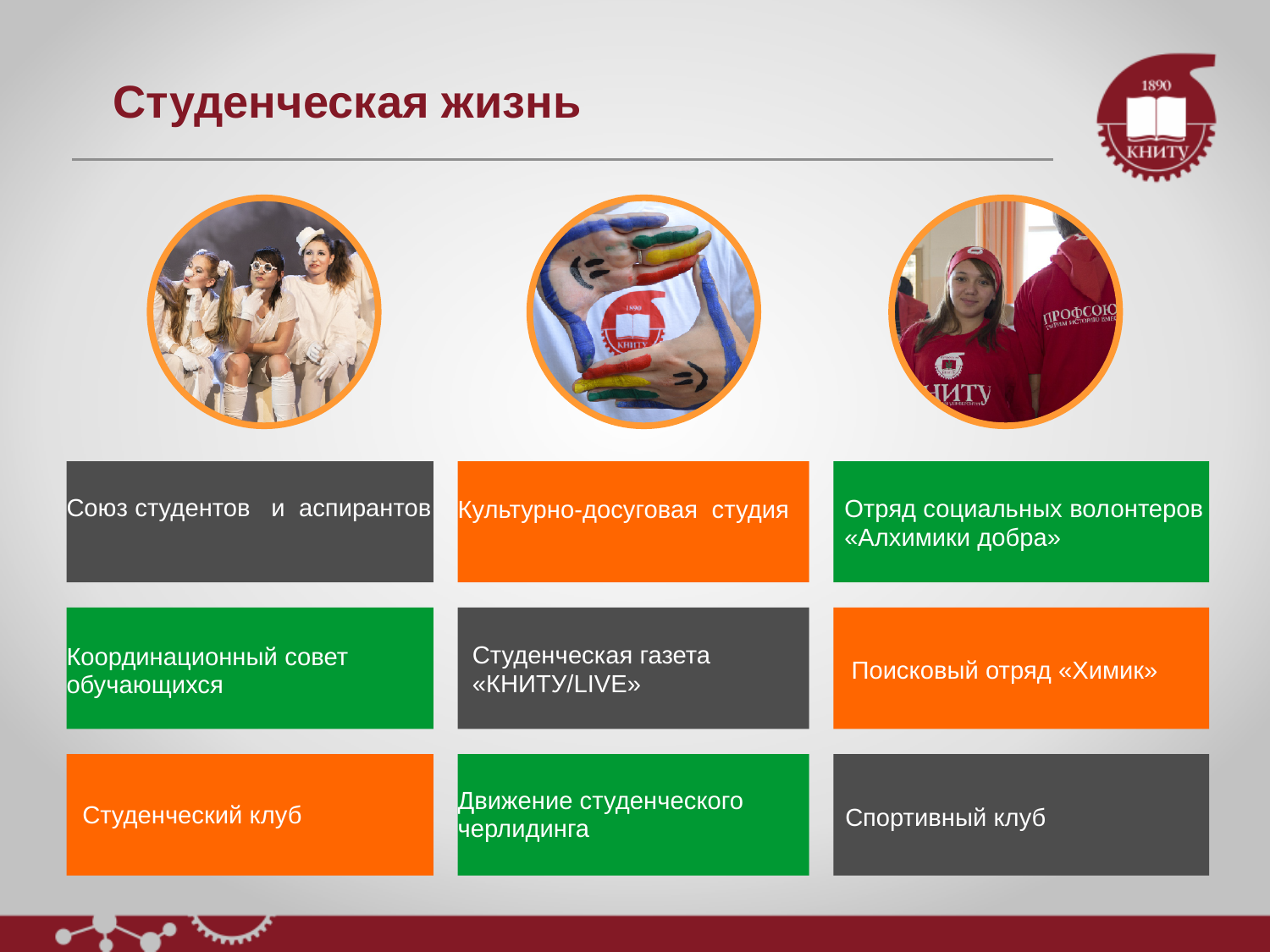

# Студенческая жизнь

Союз студентов   и  аспирантов

Культурно-досуговая  студия

Отряд социальных волонтеров
«Алхимики добра»

Координационный совет  обучающихся

Студенческая газета
«КНИТУ/LIVE»

Поисковый отряд «Химик»

Студенческий клуб

Движение студенческого  черлидинга

Спортивный клуб